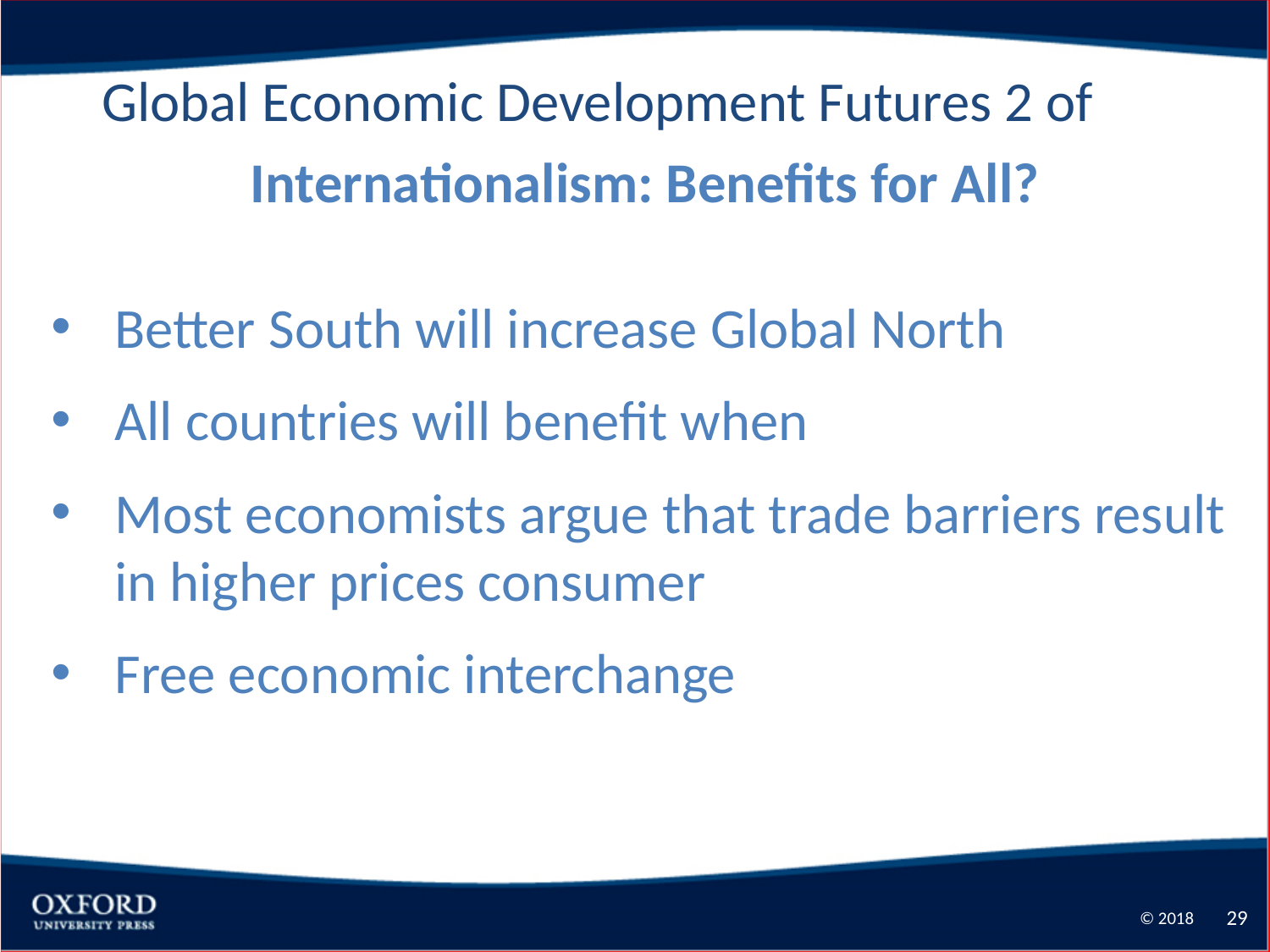

Global Economic Development Futures 2 of
Internationalism: Benefits for All?

Better South will increase Global North
All countries will benefit when
Most economists argue that trade barriers result in higher prices consumer
Free economic interchange